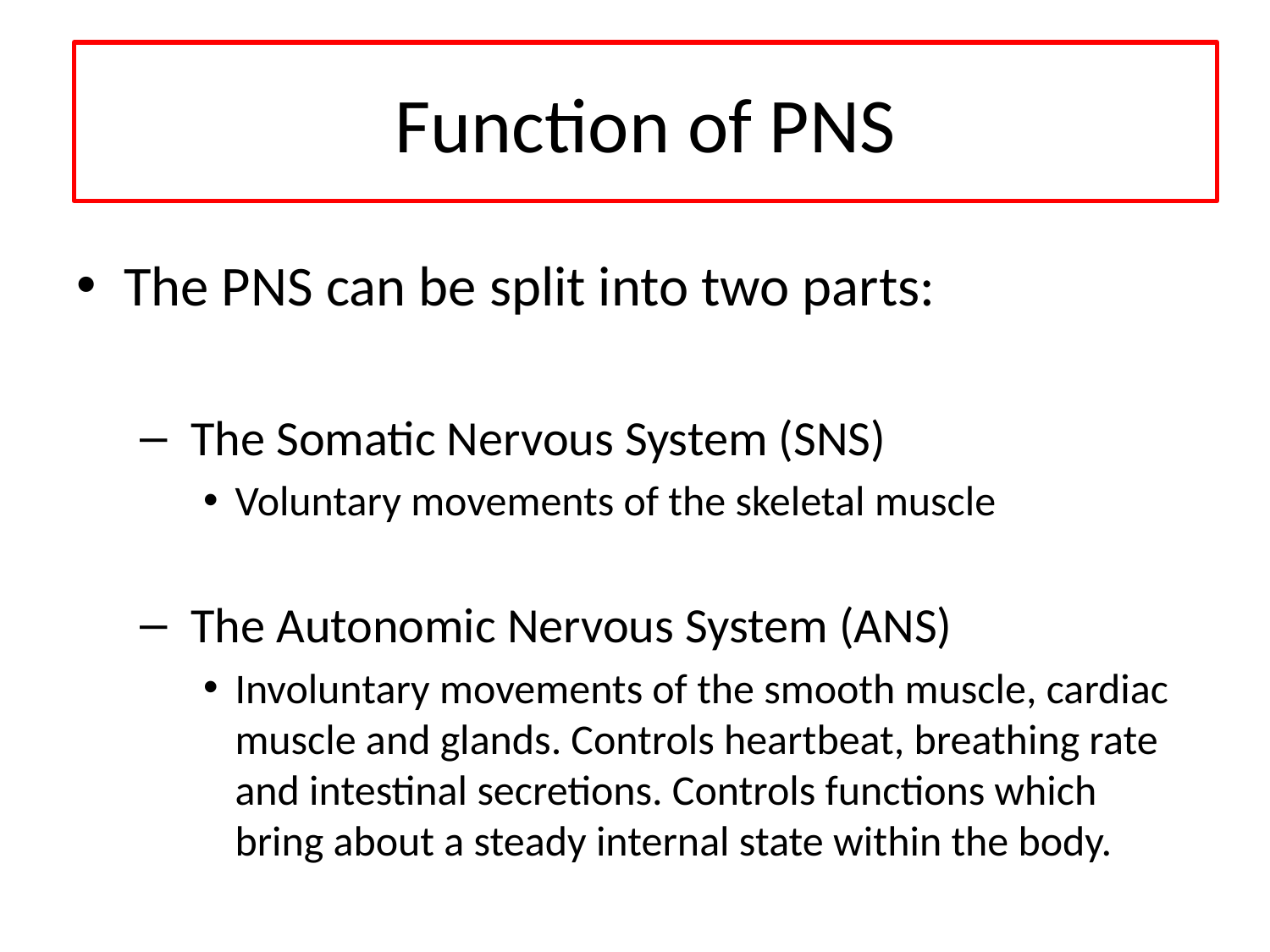

Function of PNS
The PNS can be split into two parts:

 The Somatic Nervous System (SNS)
Voluntary movements of the skeletal muscle

 The Autonomic Nervous System (ANS)
Involuntary movements of the smooth muscle, cardiac muscle and glands. Controls heartbeat, breathing rate and intestinal secretions. Controls functions which bring about a steady internal state within the body.